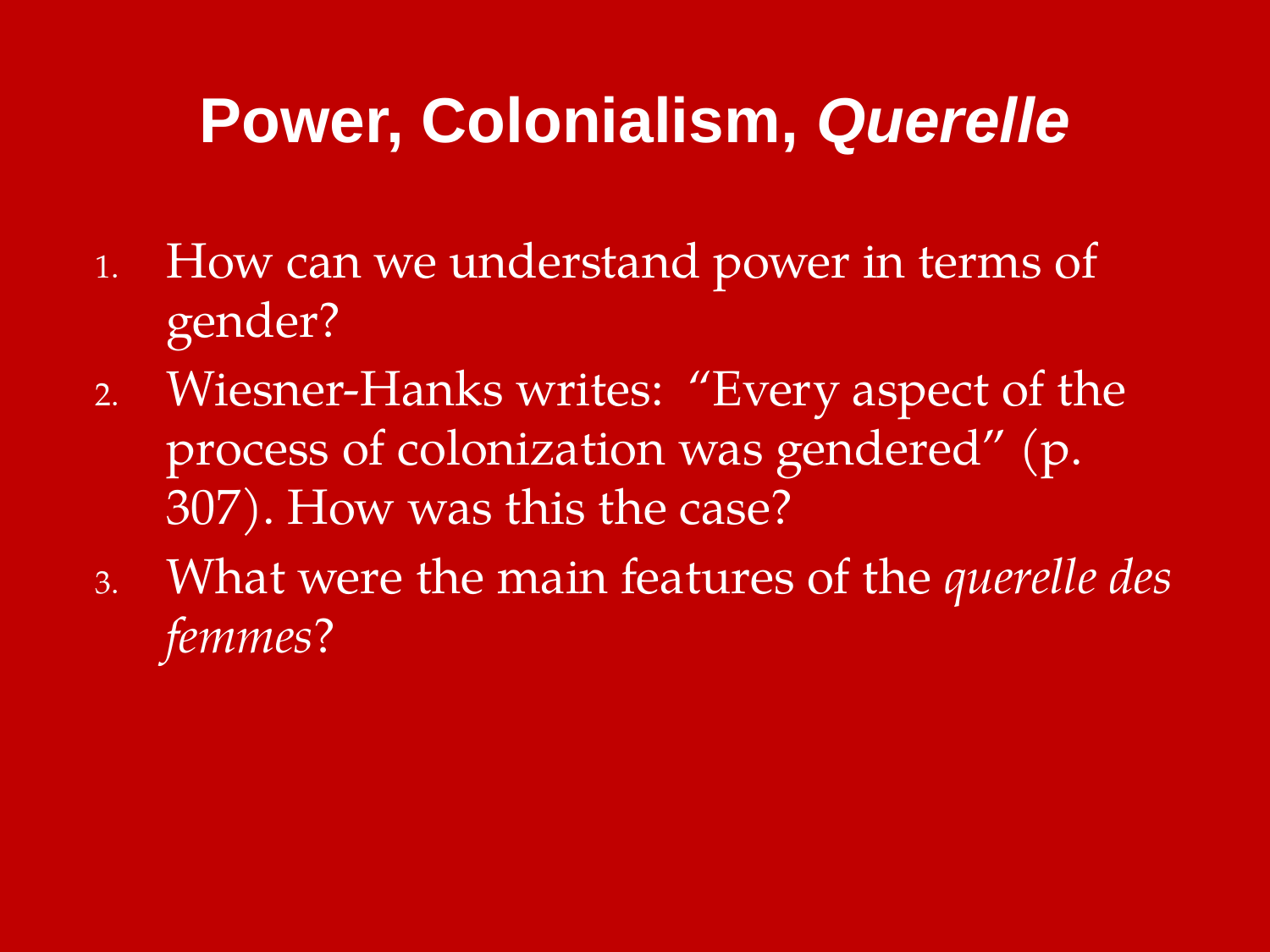

# Power, Colonialism, Querelle
How can we understand power in terms of gender?
Wiesner-Hanks writes:  “Every aspect of the process of colonization was gendered” (p. 307). How was this the case?
What were the main features of the querelle des femmes?